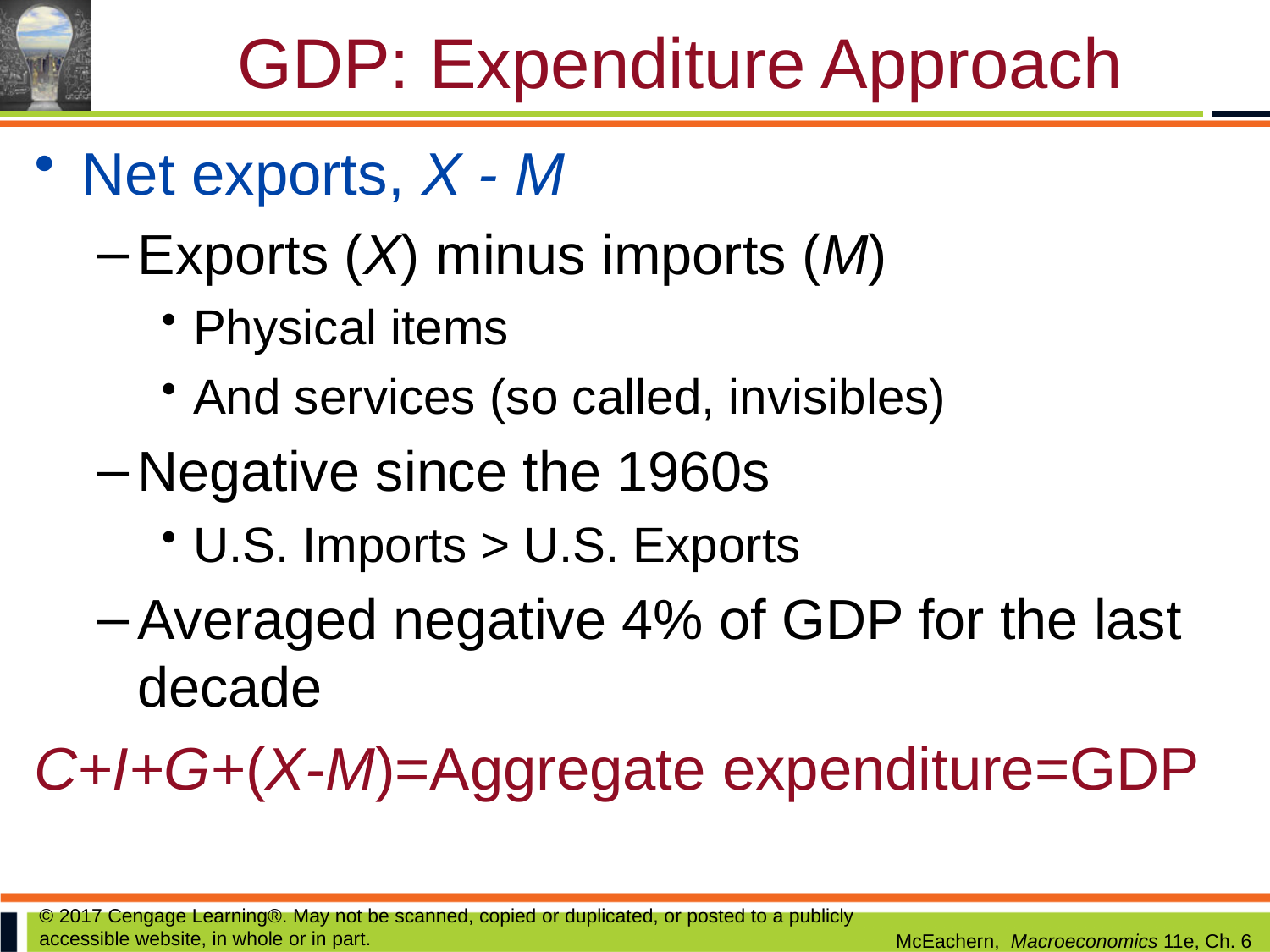

# GDP: Expenditure Approach
Net exports, X - M
Exports (X) minus imports (M)
Physical items
And services (so called, invisibles)
Negative since the 1960s
U.S. Imports > U.S. Exports
Averaged negative 4% of GDP for the last decade
C+I+G+(X-M)=Aggregate expenditure=GDP
© 2017 Cengage Learning®. May not be scanned, copied or duplicated, or posted to a publicly accessible website, in whole or in part.